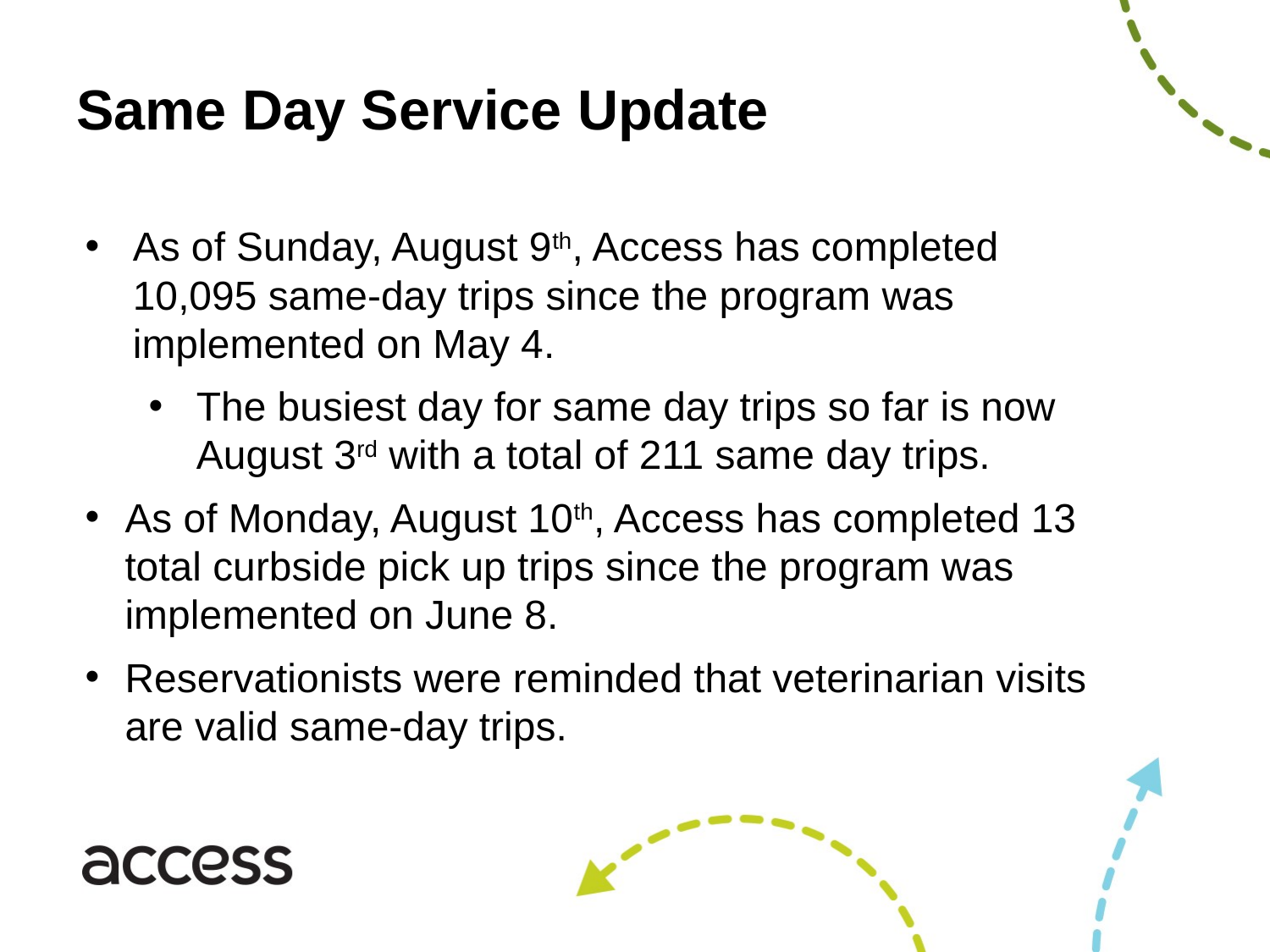

# Same Day Service Update
As of Sunday, August 9th, Access has completed 10,095 same-day trips since the program was implemented on May 4.
The busiest day for same day trips so far is now August 3rd with a total of 211 same day trips.
As of Monday, August 10th, Access has completed 13 total curbside pick up trips since the program was implemented on June 8.
Reservationists were reminded that veterinarian visits are valid same-day trips.